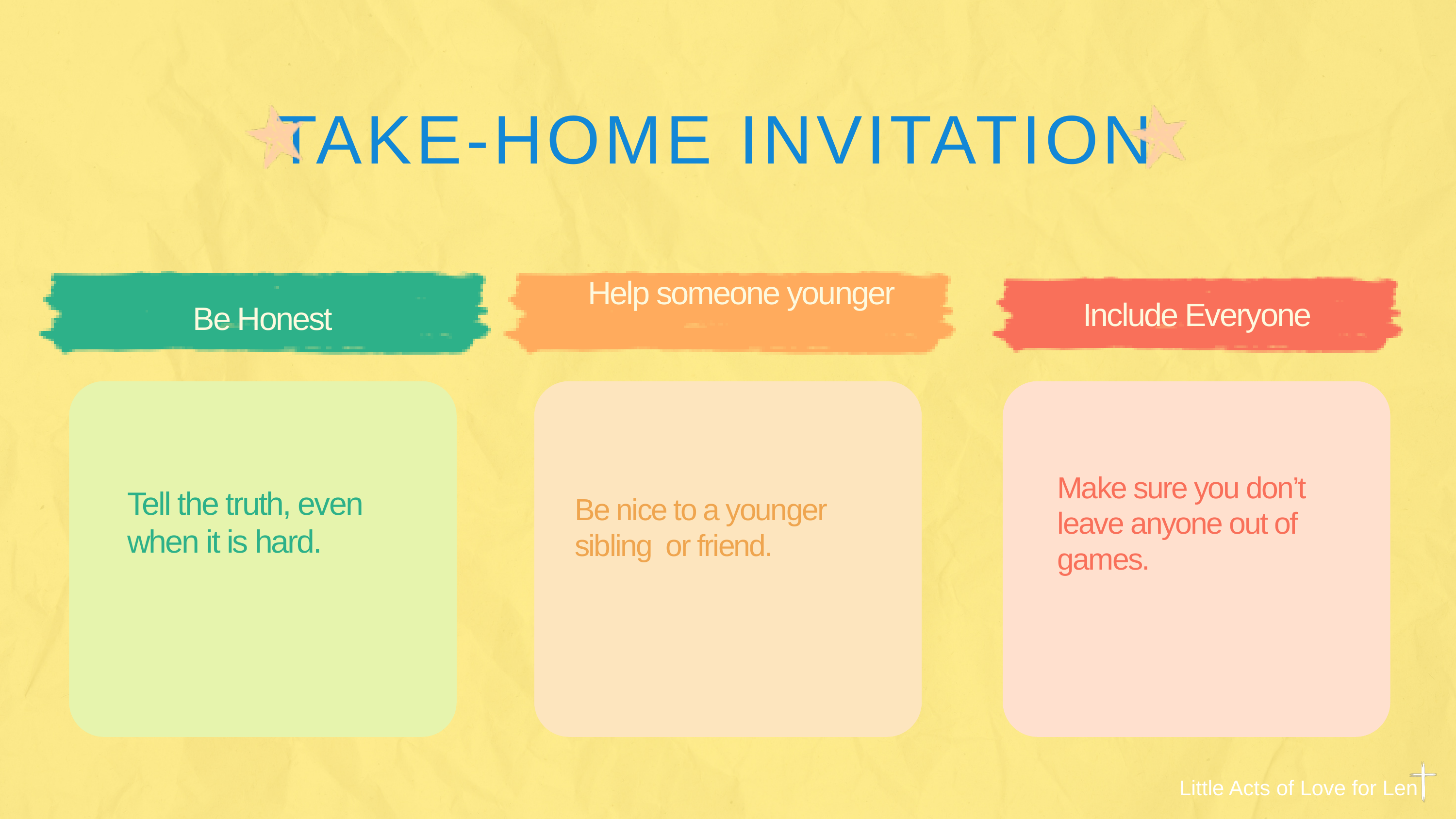

TAKE-HOME INVITATION

Help someone younger

Include Everyone
Be Honest

Make sure you don’t leave anyone out of games.
Tell the truth, even when it is hard.
Be nice to a younger sibling  or friend.

Little Acts of Love for Len